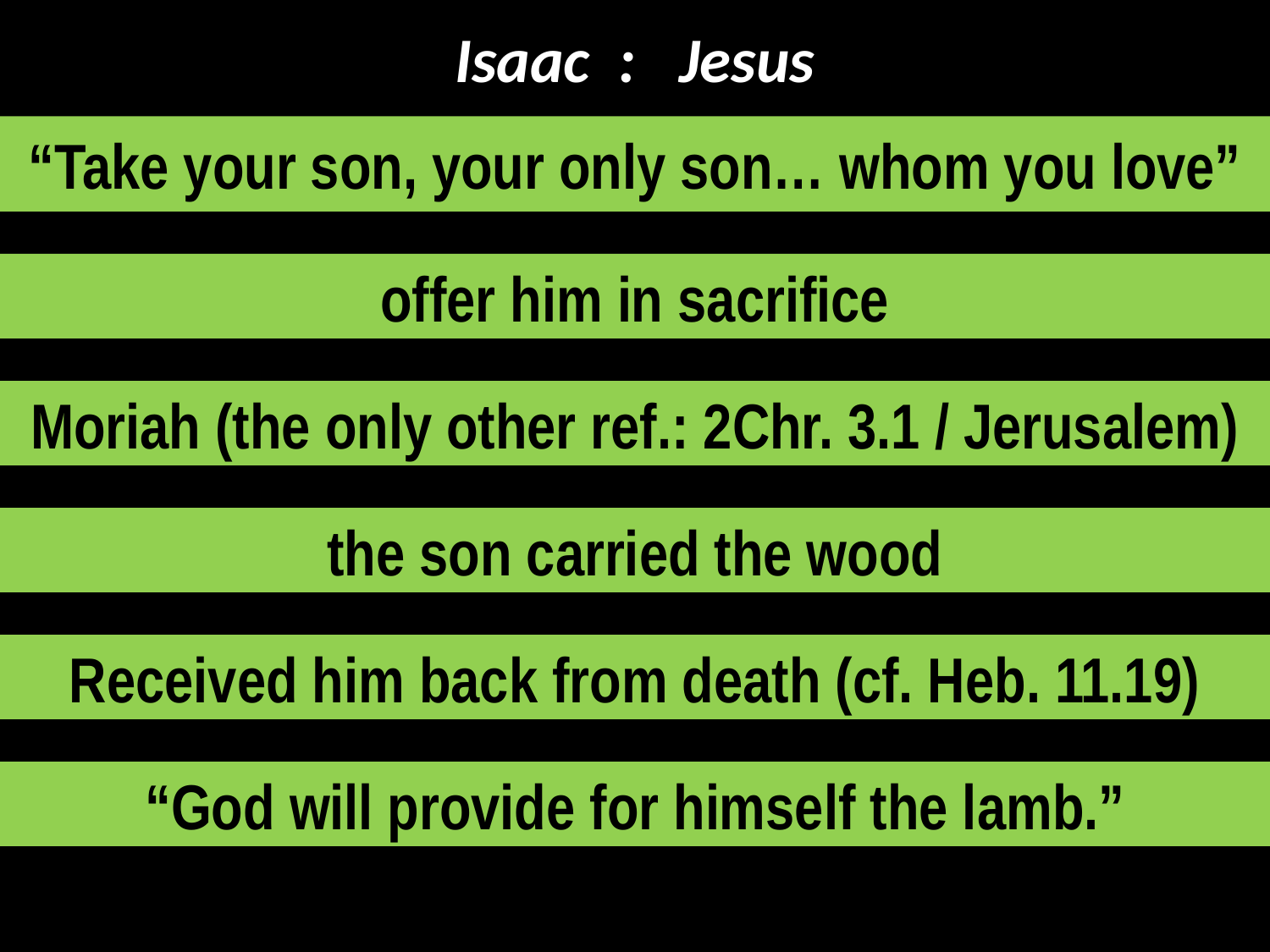

# Isaac  :   Jesus
“Take your son, your only son… whom you love”
offer him in sacrifice
Moriah (the only other ref.: 2Chr. 3.1 / Jerusalem)
the son carried the wood
Received him back from death (cf. Heb. 11.19)
“God will provide for himself the lamb.”